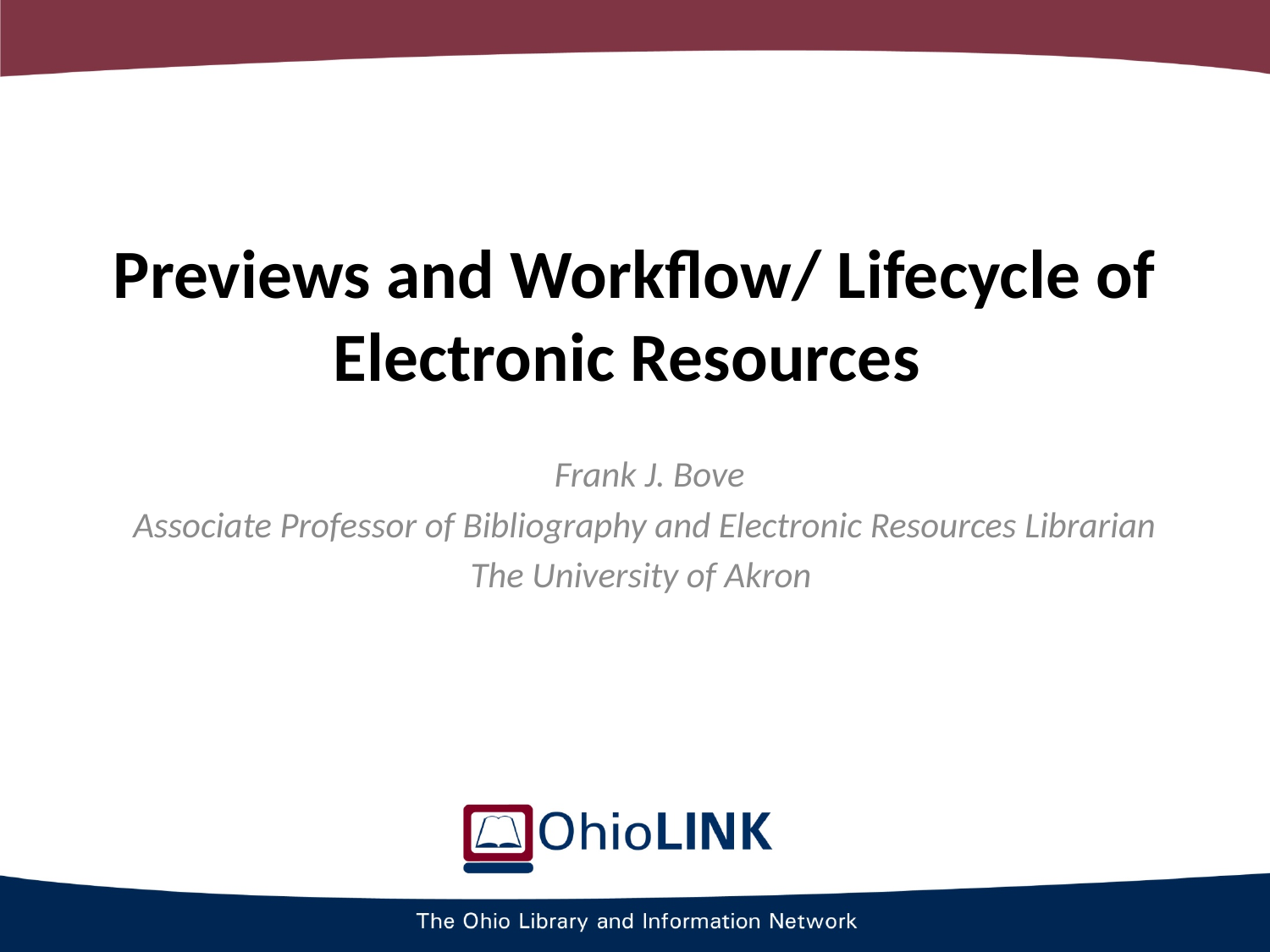

# Previews and Workflow/ Lifecycle of Electronic Resources
 Frank J. Bove
Associate Professor of Bibliography and Electronic Resources Librarian
The University of Akron